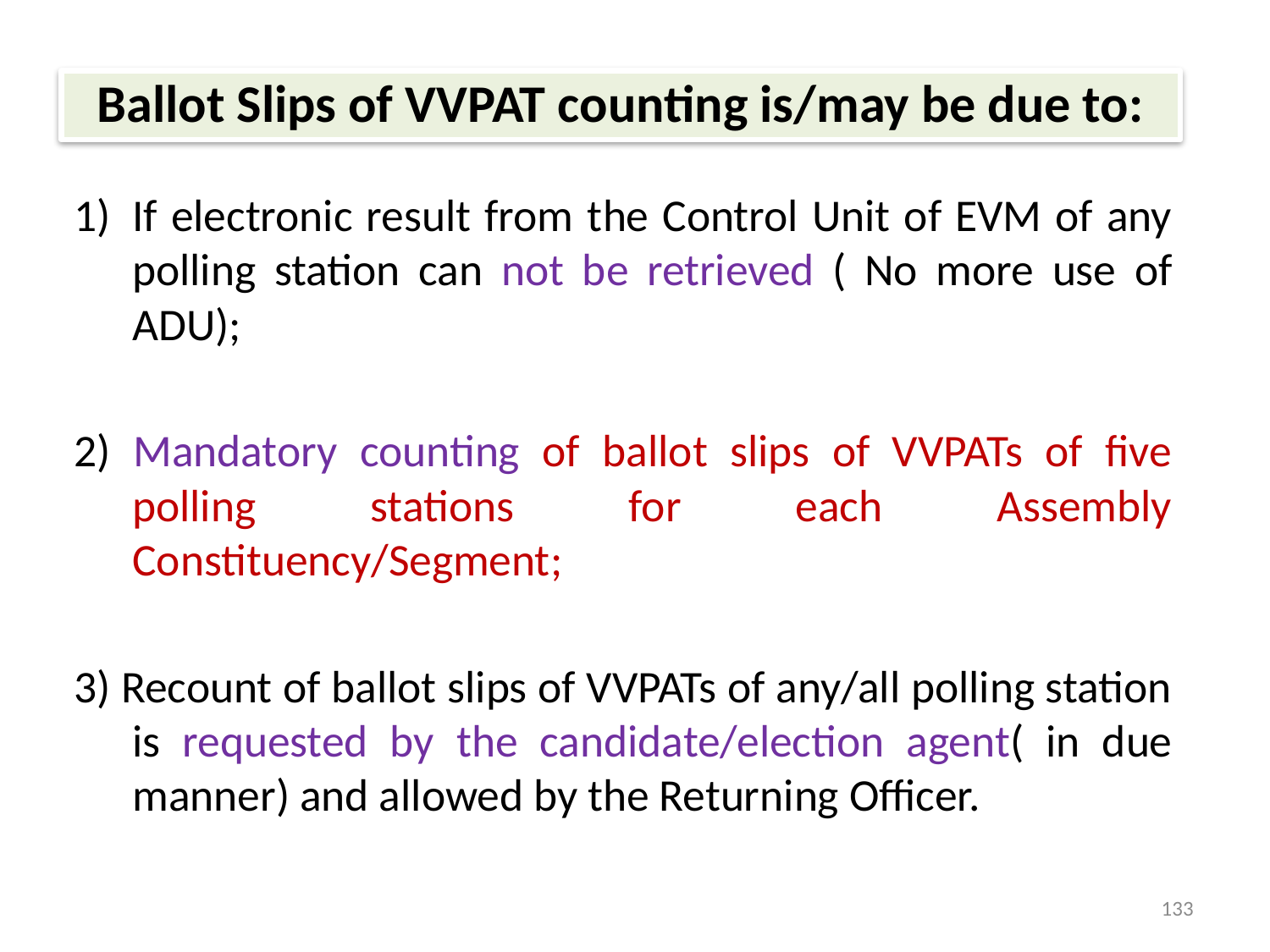

# Ballot Slips of VVPAT counting is/may be due to:
If electronic result from the Control Unit of EVM of any polling station can not be retrieved ( No more use of ADU);

2) Mandatory counting of ballot slips of VVPATs of five polling stations for each Assembly Constituency/Segment;

3) Recount of ballot slips of VVPATs of any/all polling station is requested by the candidate/election agent( in due manner) and allowed by the Returning Officer.

133